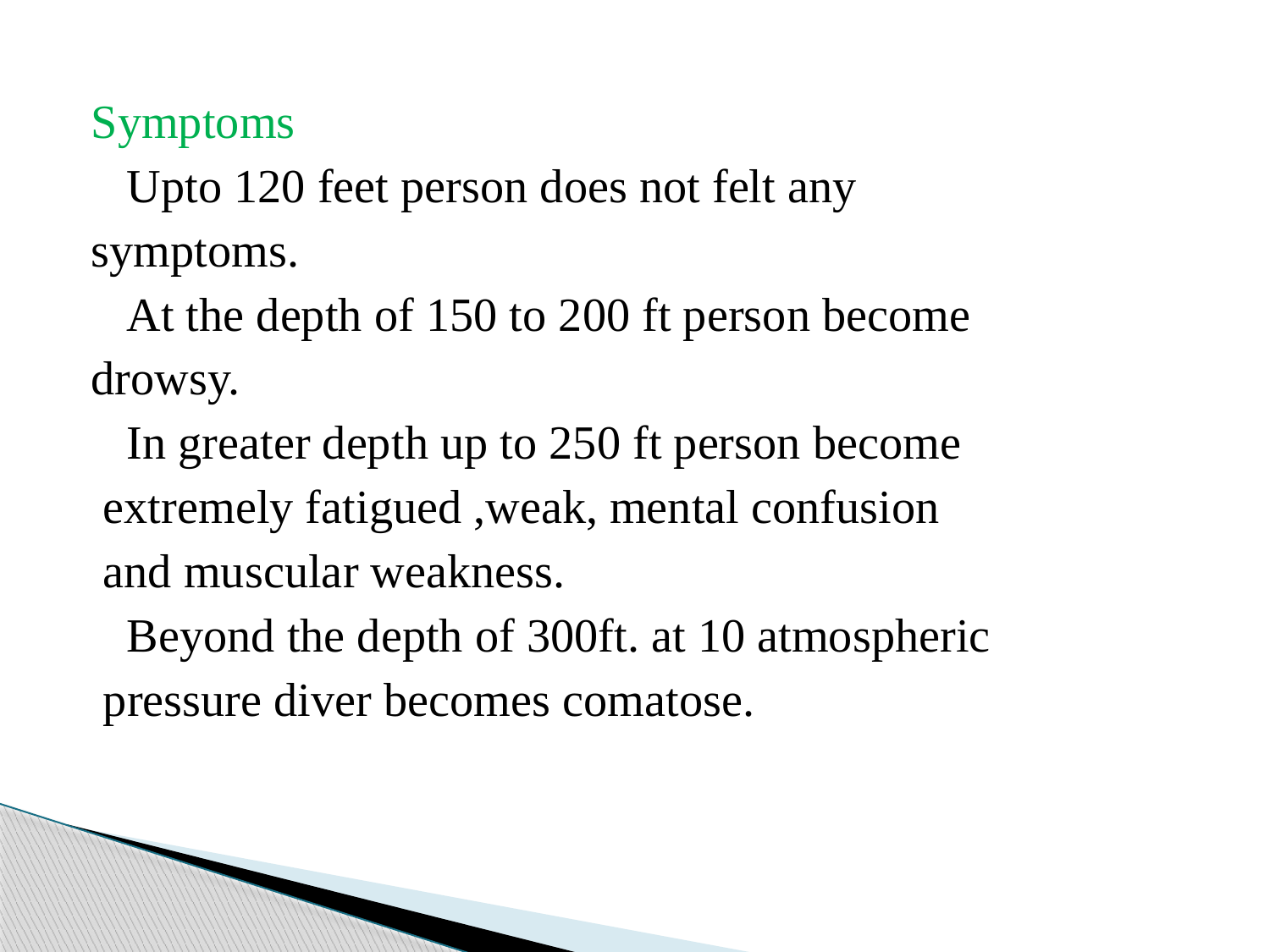

Symptoms
	Upto 120 feet person does not felt any
symptoms.
	At the depth of 150 to 200 ft person become
drowsy.
	In greater depth up to 250 ft person become
 extremely fatigued ,weak, mental confusion
 and muscular weakness.
   Beyond the depth of 300ft. at 10 atmospheric
 pressure diver becomes comatose.